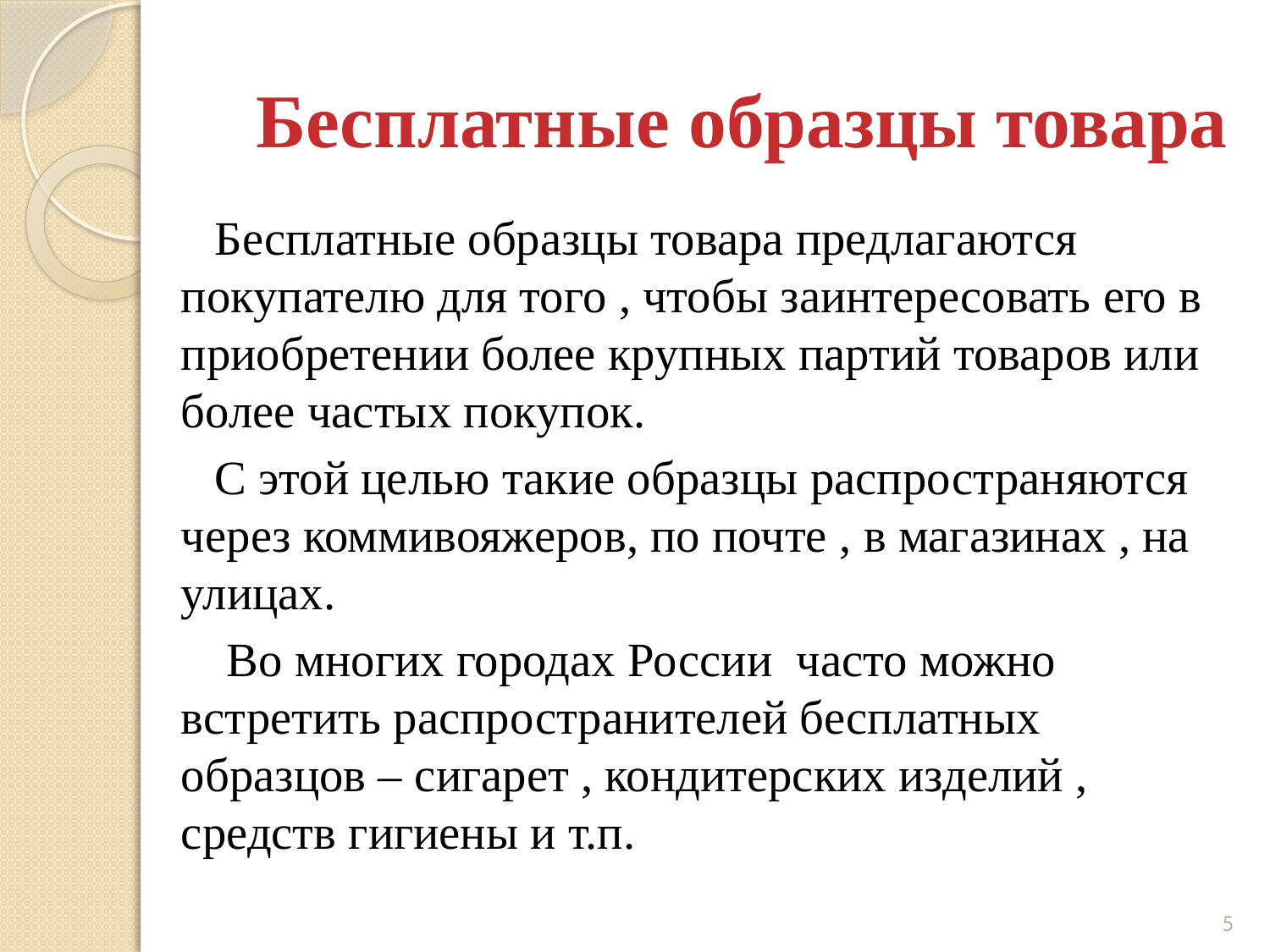

# Бесплатные образцы товара
Бесплатные образцы товара предлагаются покупателю для того , чтобы заинтересовать его в приобретении более крупных партий товаров или более частых покупок.
С этой целью такие образцы распространяются через коммивояжеров, по почте , в магазинах , на улицах.
 Во многих городах России  часто можно встретить распространителей бесплатных образцов – сигарет , кондитерских изделий ,  средств гигиены и т.п.

5